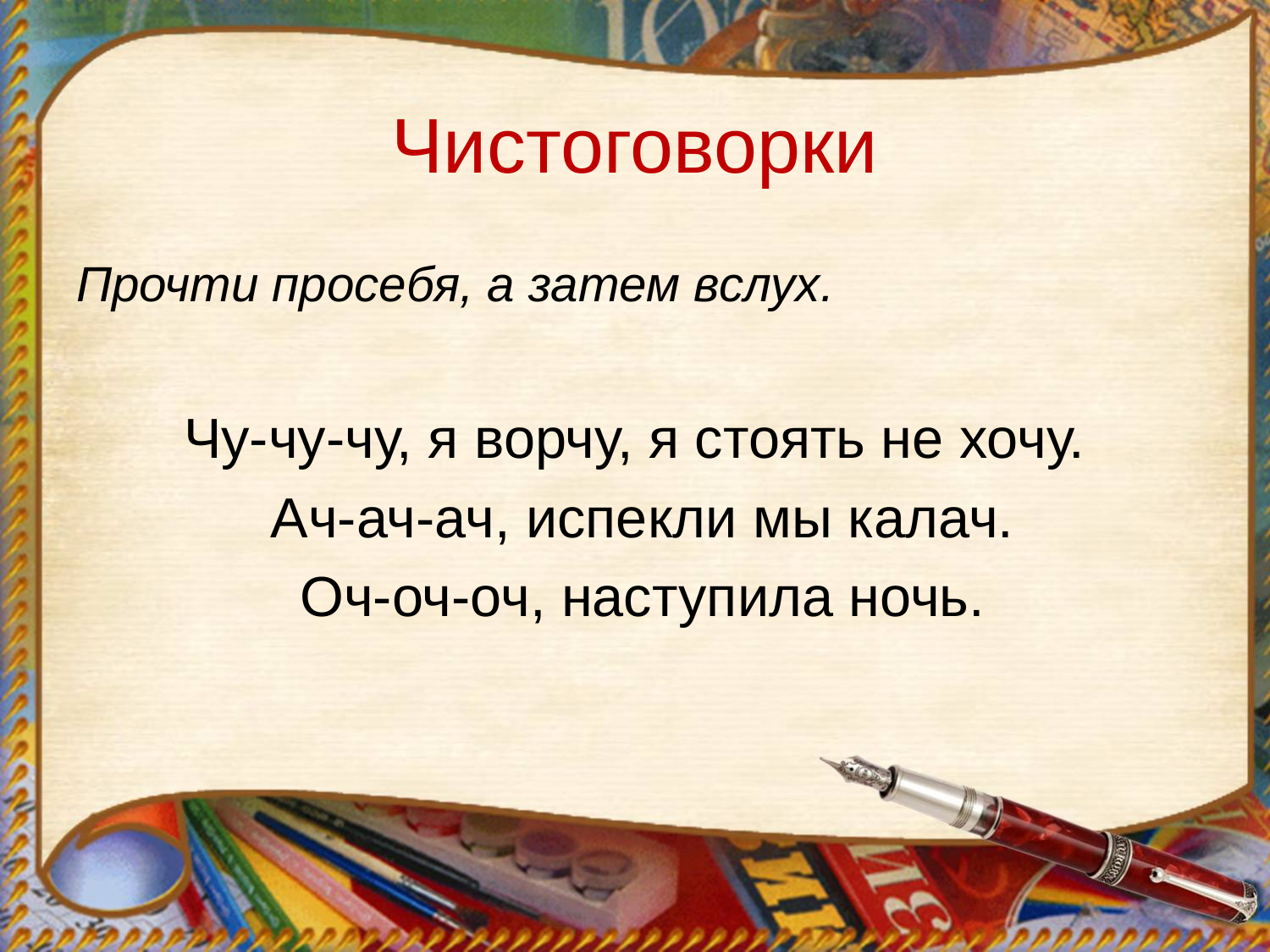

# Чистоговорки
Прочти просебя, а затем вслух.

Чу-чу-чу, я ворчу, я стоять не хочу.
 Ач-ач-ач, испекли мы калач.
 Оч-оч-оч, наступила ночь.